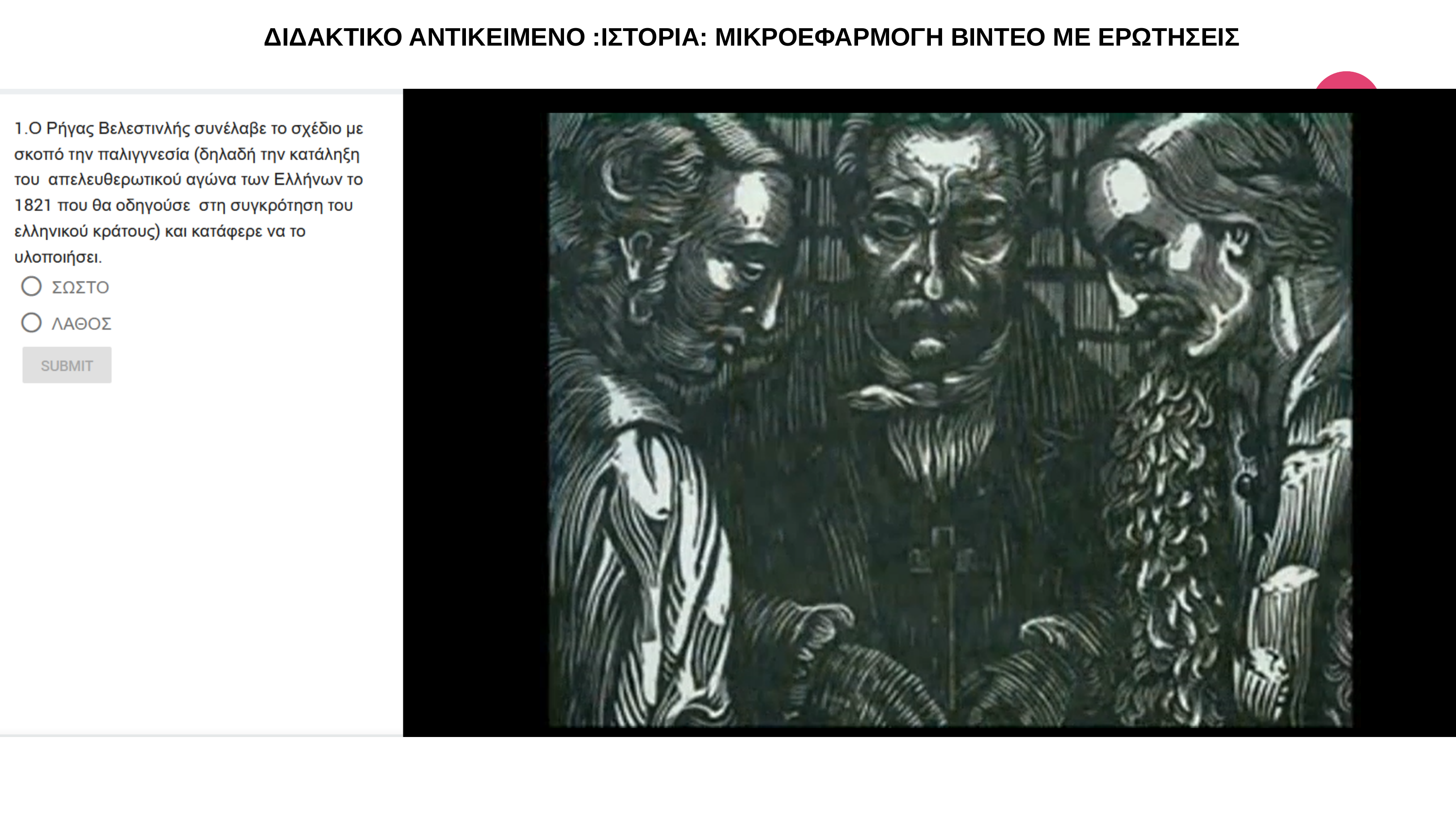

ΔΙΔΑΚΤΙΚΟ ΑΝΤΙΚΕΙΜΕΝΟ :ΙΣΤΟΡΙΑ: ΜΙΚΡΟΕΦΑΡΜΟΓΗ ΒΙΝΤΕΟ ΜΕ ΕΡΩΤΗΣΕΙΣ